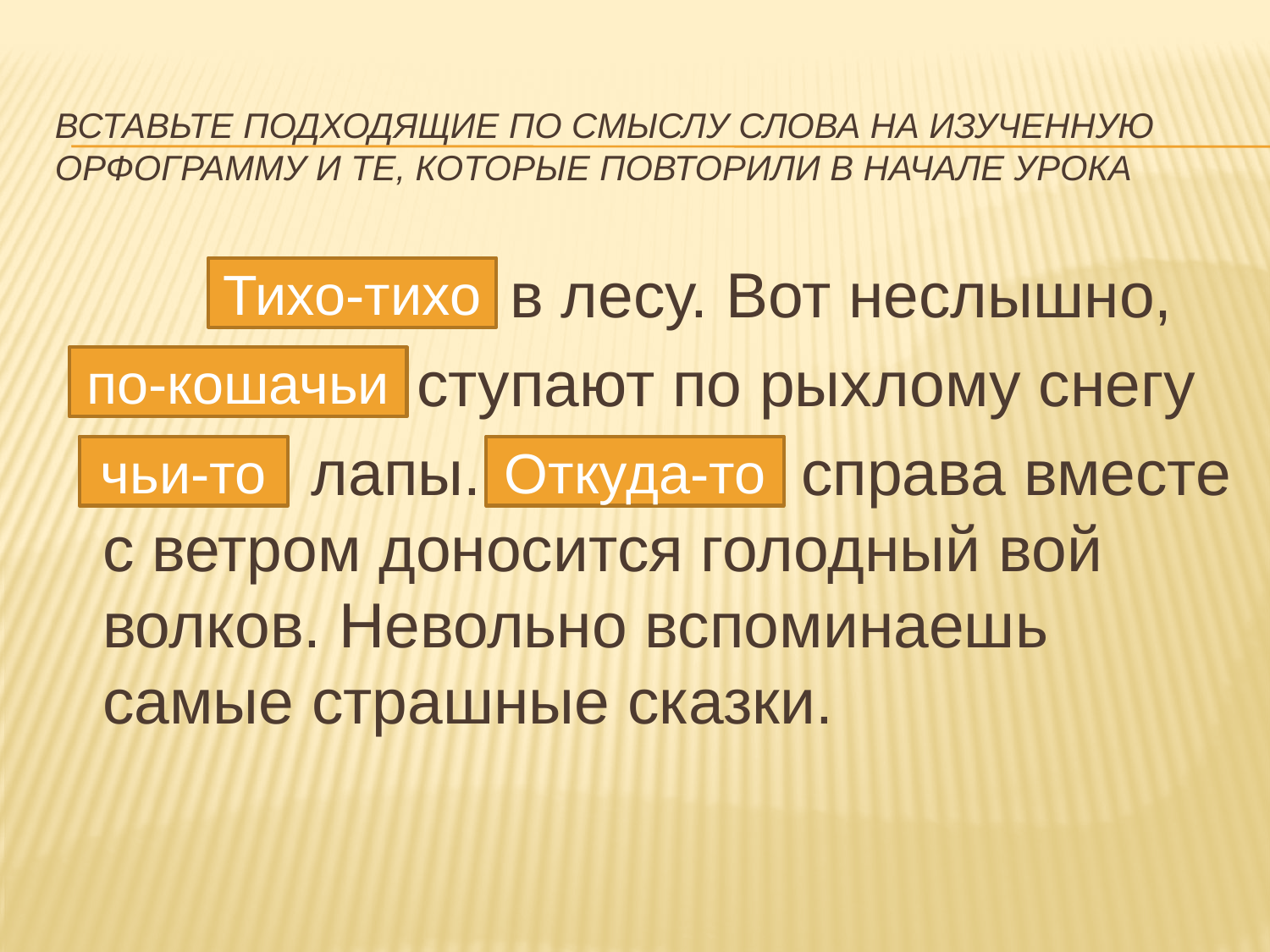

# Вставьте подходящие по смыслу слова на изученную орфограмму и те, которые повторили в начале урока
                ……   в лесу. Вот неслышно,
      …..         ступают по рыхлому снегу
       ….   лапы.     ……      справа вместе с ветром доносится голодный вой волков. Невольно вспоминаешь самые страшные сказки.
Тихо-тихо
по-кошачьи
чьи-то
Откуда-то